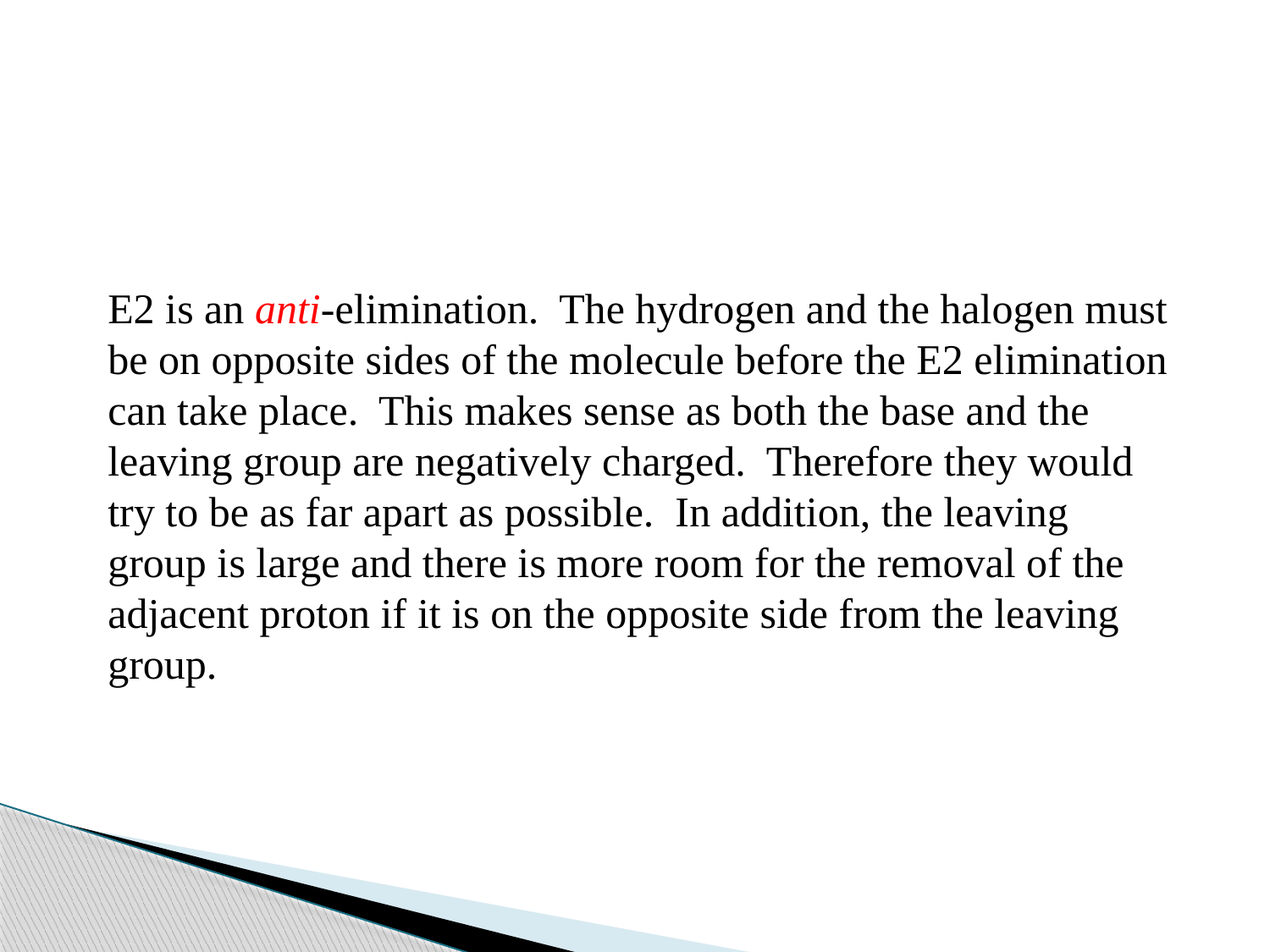

E2 is an anti-elimination.  The hydrogen and the halogen must be on opposite sides of the molecule before the E2 elimination can take place.  This makes sense as both the base and the leaving group are negatively charged.  Therefore they would try to be as far apart as possible.  In addition, the leaving group is large and there is more room for the removal of the adjacent proton if it is on the opposite side from the leaving group.